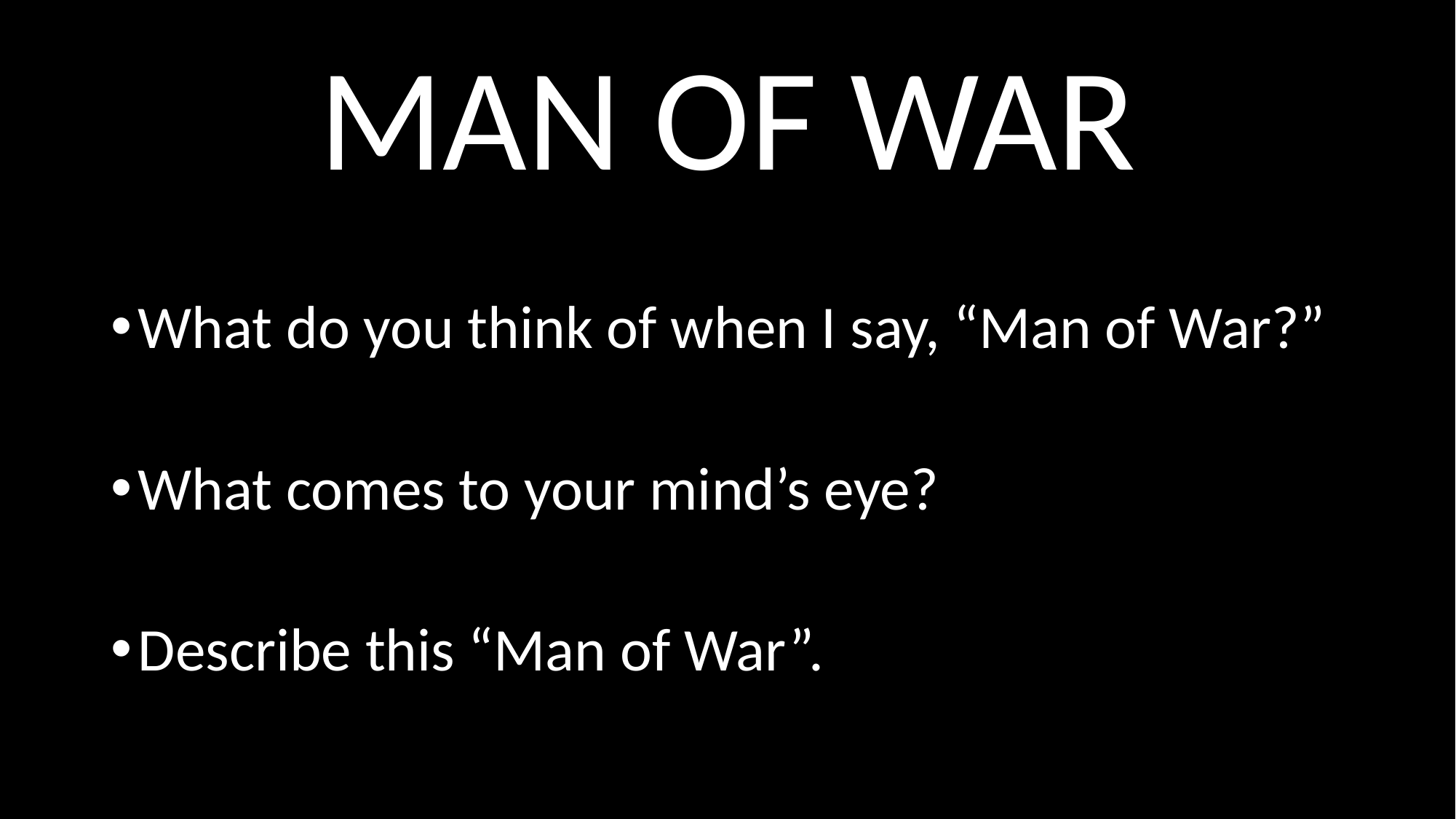

# MAN OF WAR
What do you think of when I say, “Man of War?”

What comes to your mind’s eye?

Describe this “Man of War”.